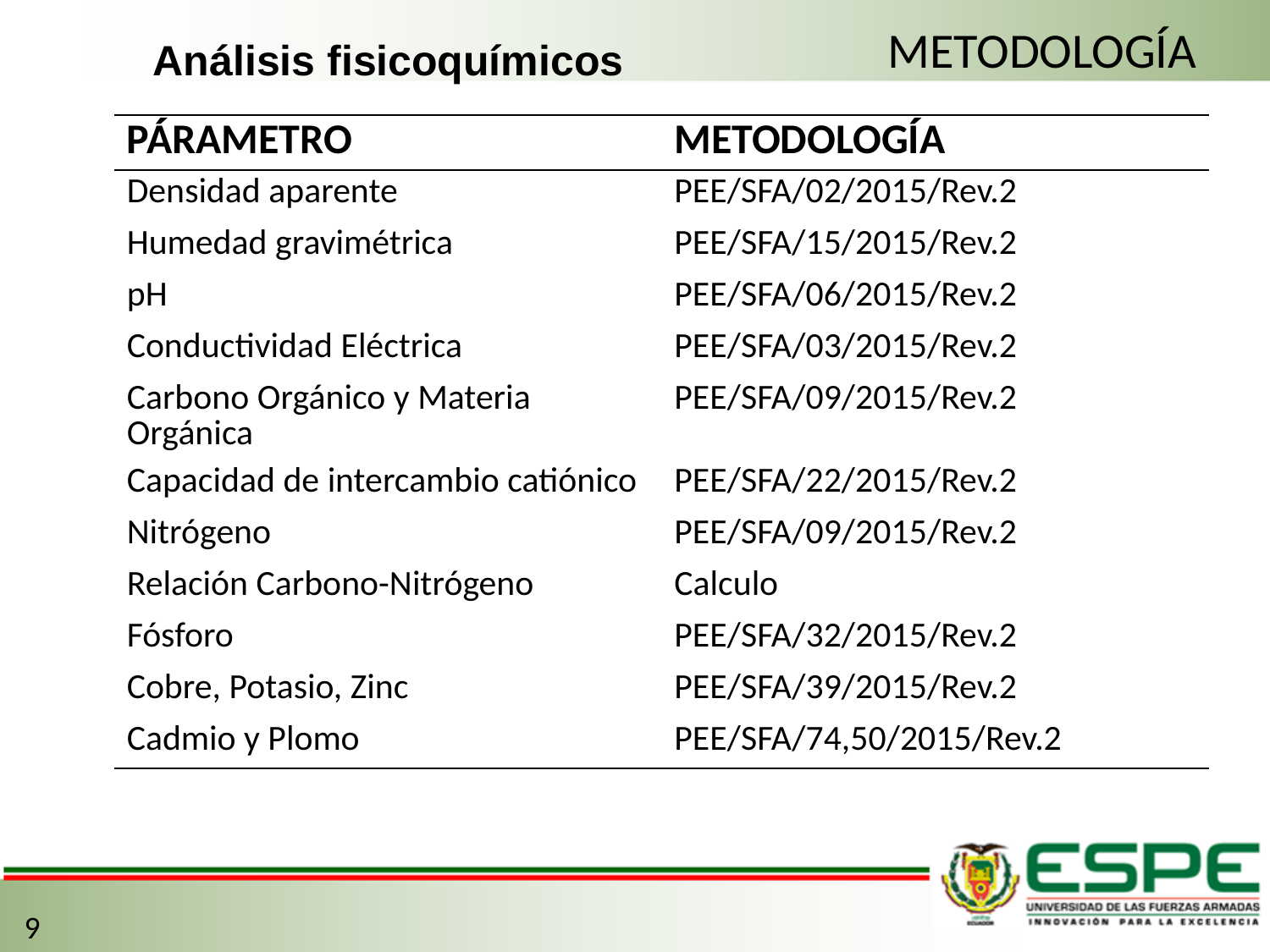

METODOLOGÍA
Análisis fisicoquímicos
| PÁRAMETRO | METODOLOGÍA |
| --- | --- |
| Densidad aparente | PEE/SFA/02/2015/Rev.2 |
| Humedad gravimétrica | PEE/SFA/15/2015/Rev.2 |
| pH | PEE/SFA/06/2015/Rev.2 |
| Conductividad Eléctrica | PEE/SFA/03/2015/Rev.2 |
| Carbono Orgánico y Materia Orgánica | PEE/SFA/09/2015/Rev.2 |
| Capacidad de intercambio catiónico | PEE/SFA/22/2015/Rev.2 |
| Nitrógeno | PEE/SFA/09/2015/Rev.2 |
| Relación Carbono-Nitrógeno | Calculo |
| Fósforo | PEE/SFA/32/2015/Rev.2 |
| Cobre, Potasio, Zinc | PEE/SFA/39/2015/Rev.2 |
| Cadmio y Plomo | PEE/SFA/74,50/2015/Rev.2 |
9